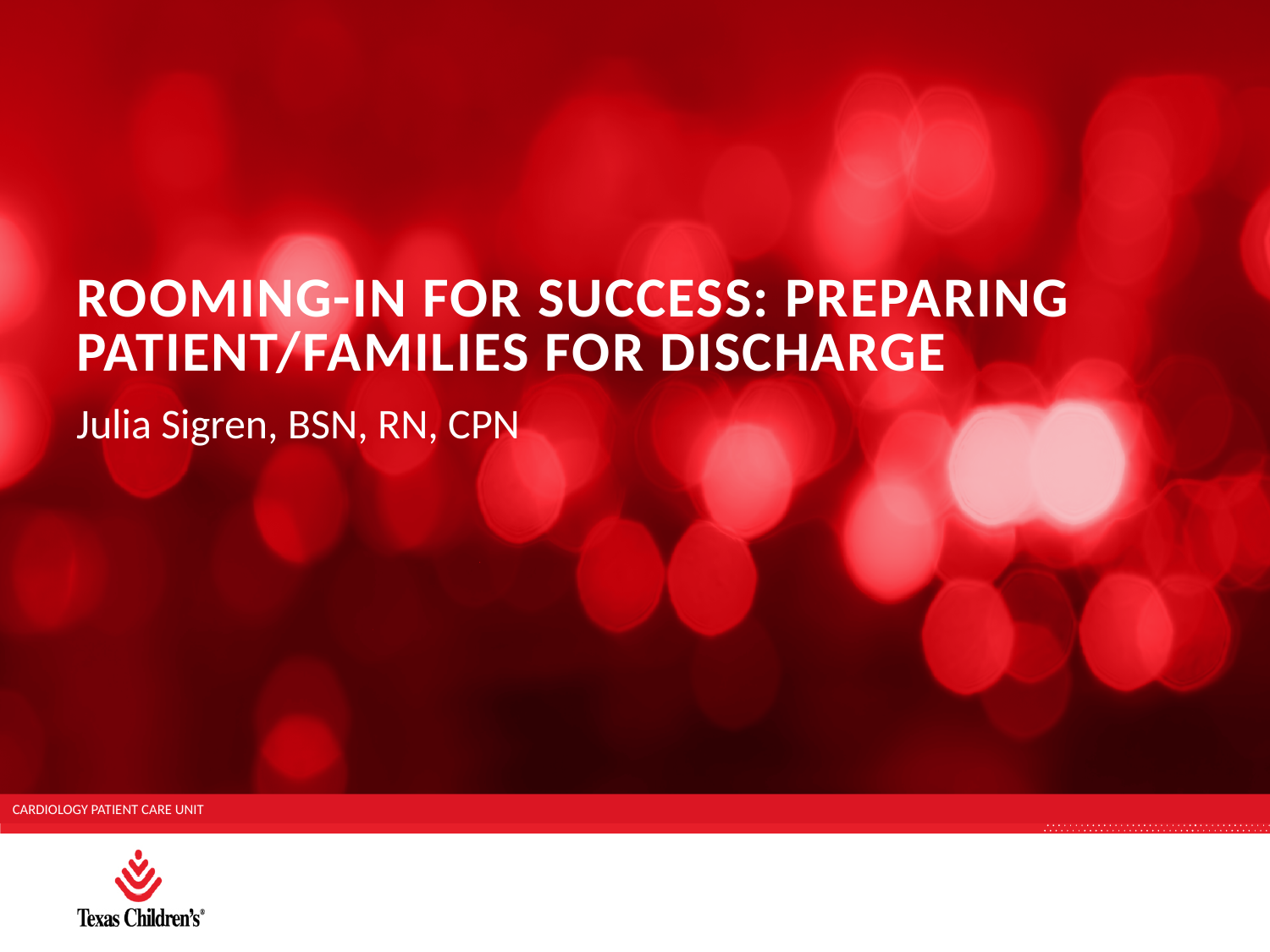

# Rooming-in for success: preparing patient/families for discharge
Julia Sigren, BSN, RN, CPN
CARDIOLOGY PATIENT CARE UNIT